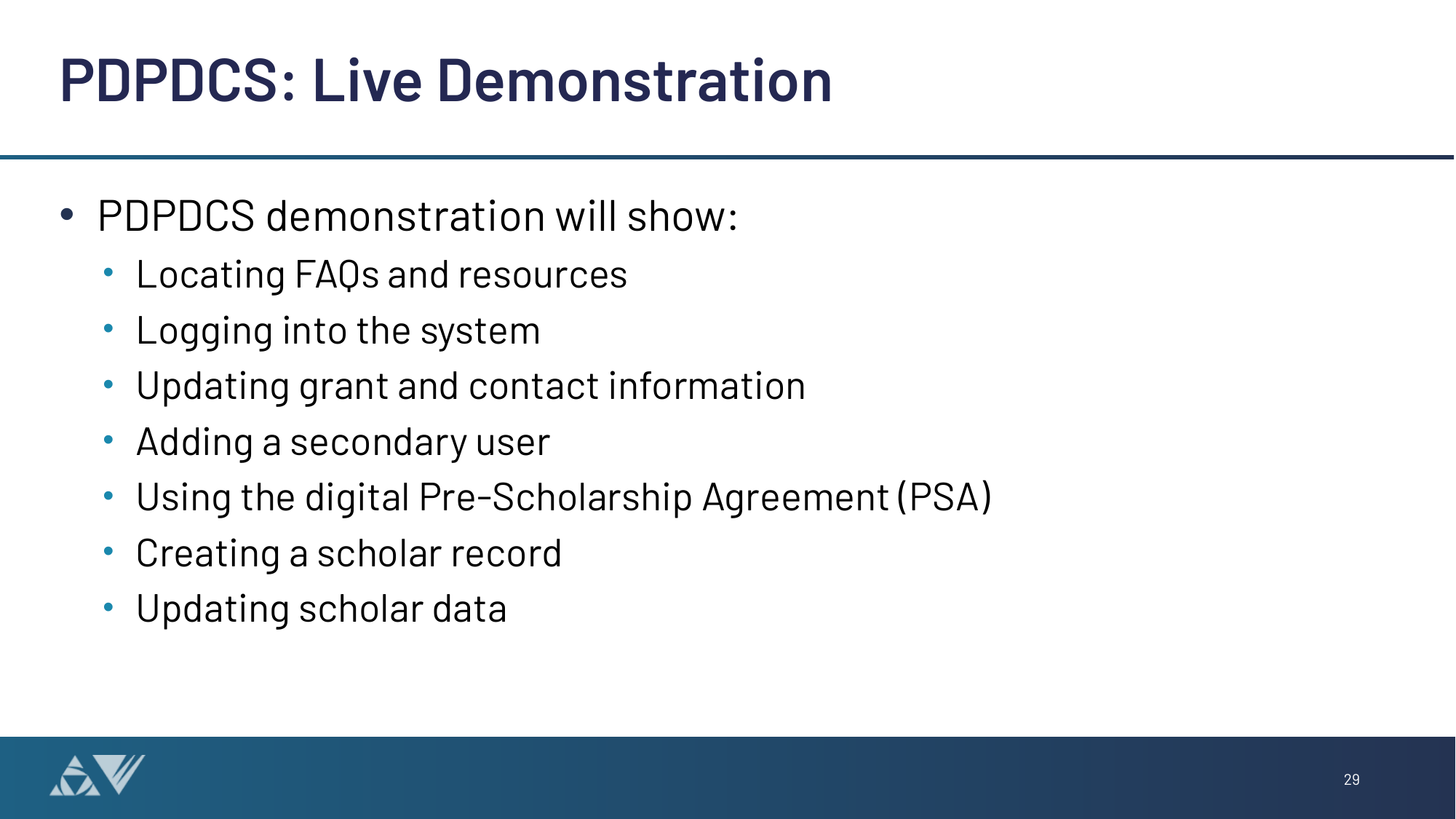

# PDPDCS: Live Demonstration
PDPDCS demonstration will show:
Locating FAQs and resources
Logging into the system
Updating grant and contact information
Adding a secondary user
Using the digital Pre-Scholarship Agreement (PSA)
Creating a scholar record
Updating scholar data
29